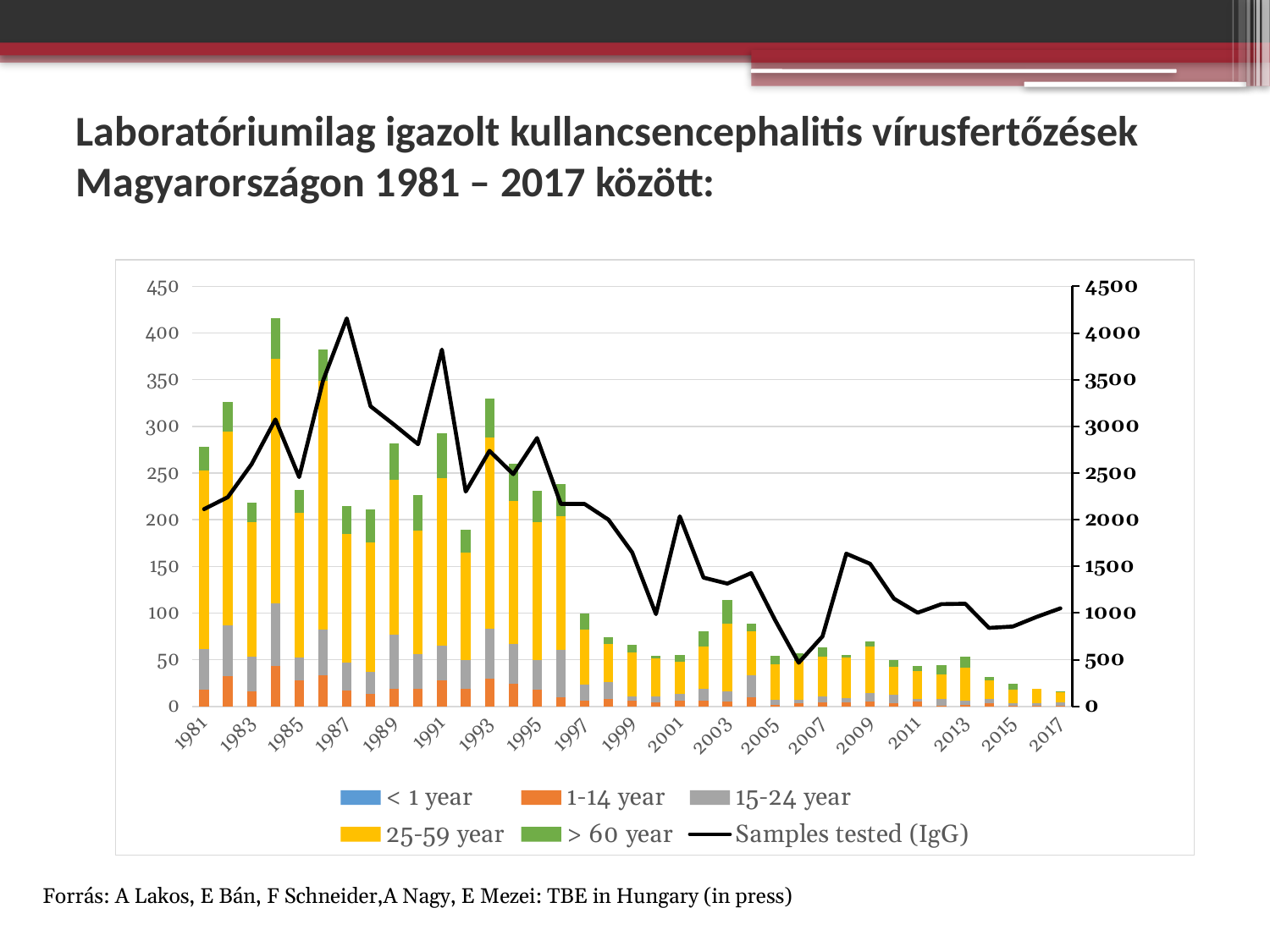

Laboratóriumilag igazolt kullancsencephalitis vírusfertőzések Magyarországon 1981 – 2017 között:

[unsupported chart]

Forrás: A Lakos, E Bán, F Schneider,A Nagy, E Mezei: TBE in Hungary (in press)